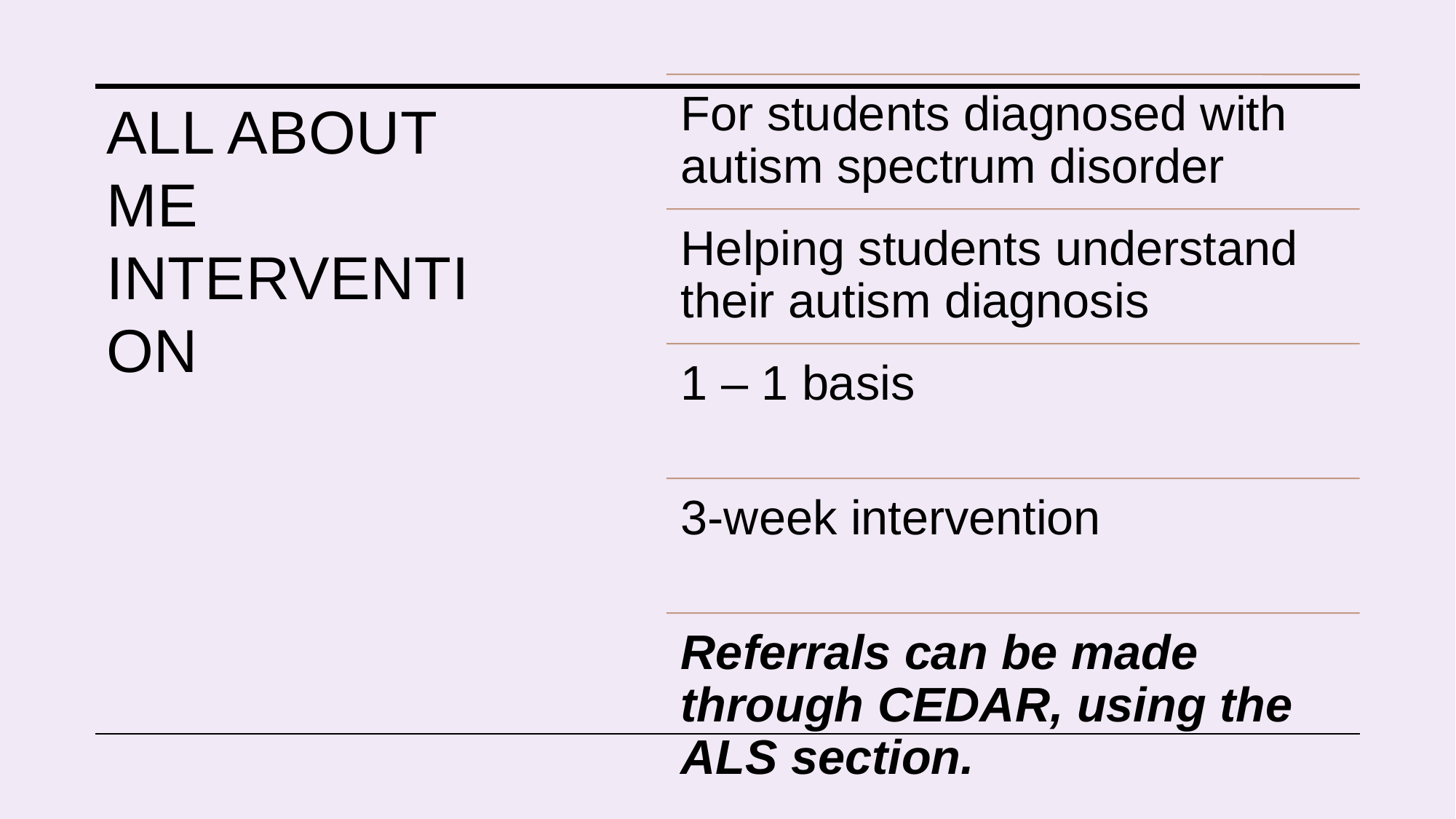

For students diagnosed with autism spectrum disorder
Helping students understand their autism diagnosis
1 – 1 basis
3-week intervention
Referrals can be made through CEDAR, using the ALS section.
# All about me intervention